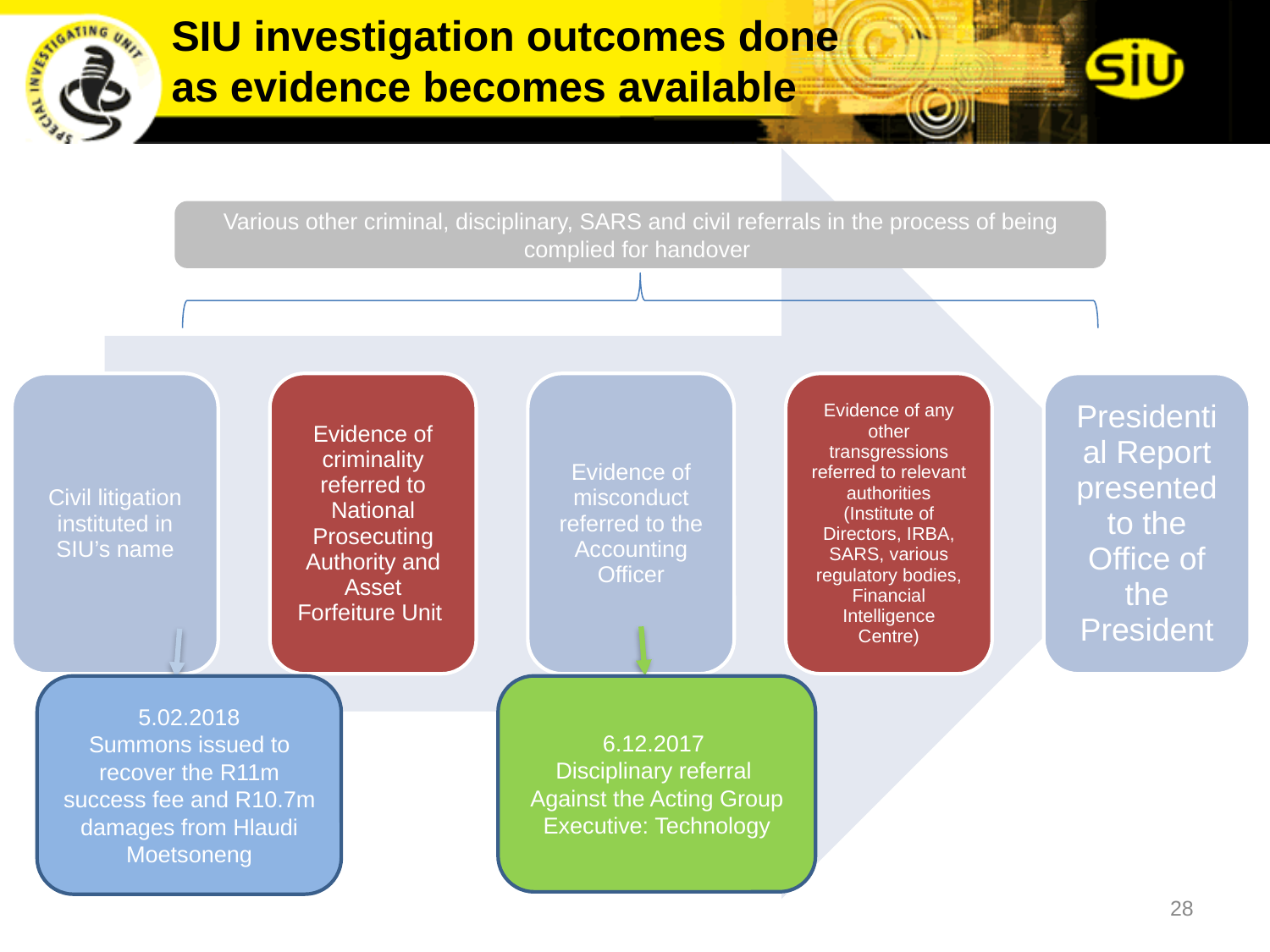

SIU investigation outcomes done
as evidence becomes available
Presidential Report presented to the Office of the President
Evidence of any other transgressions referred to relevant authorities (Institute of Directors, IRBA, SARS, various regulatory bodies, Financial Intelligence Centre)
Evidence of misconduct referred to the Accounting Officer
Evidence of criminality referred to National Prosecuting Authority and Asset Forfeiture Unit
Civil litigation instituted in SIU’s name

Various other criminal, disciplinary, SARS and civil referrals in the process of being complied for handover
5.02.2018
Summons issued to recover the R11m success fee and R10.7m damages from Hlaudi Moetsoneng
6.12.2017
Disciplinary referral
Against the Acting Group Executive: Technology
28